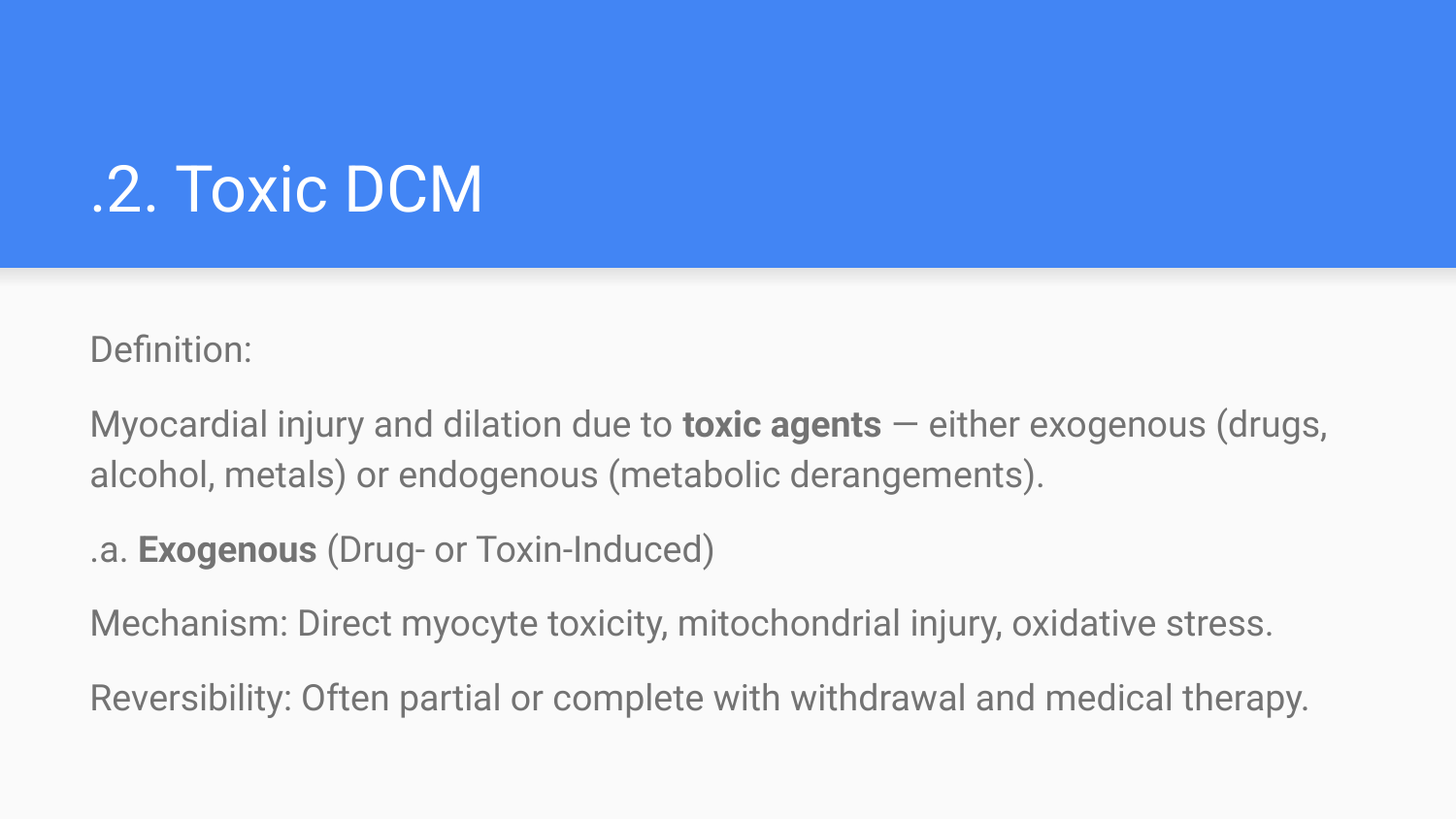

# .2. Toxic DCM
Definition:
Myocardial injury and dilation due to toxic agents — either exogenous (drugs, alcohol, metals) or endogenous (metabolic derangements).
.a. Exogenous (Drug- or Toxin-Induced)
Mechanism: Direct myocyte toxicity, mitochondrial injury, oxidative stress.
Reversibility: Often partial or complete with withdrawal and medical therapy.